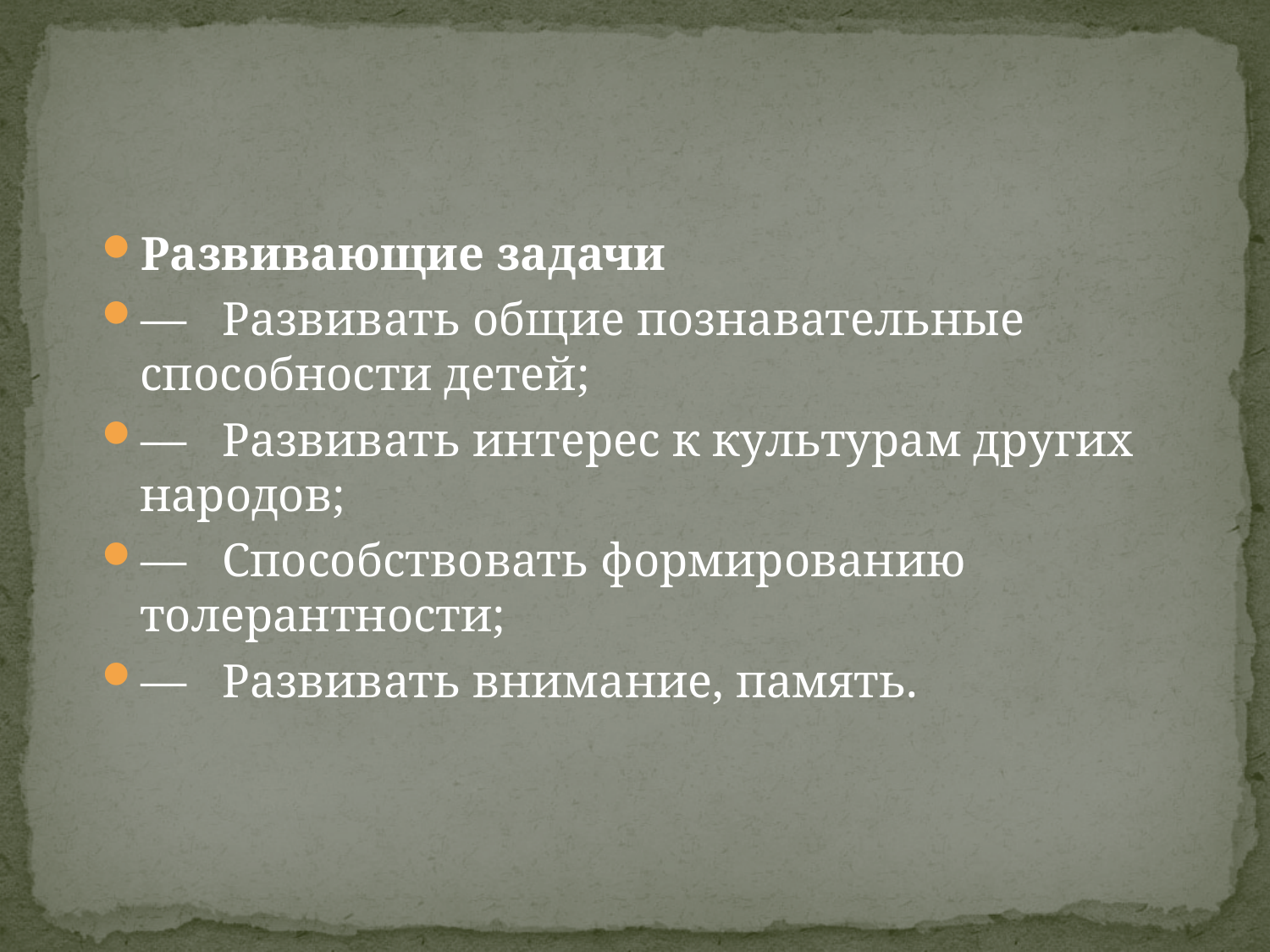

Развивающие задачи
—   Развивать общие познавательные способности детей;
—   Развивать интерес к культурам других народов;
—   Способствовать формированию толерантности;
—   Развивать внимание, память.